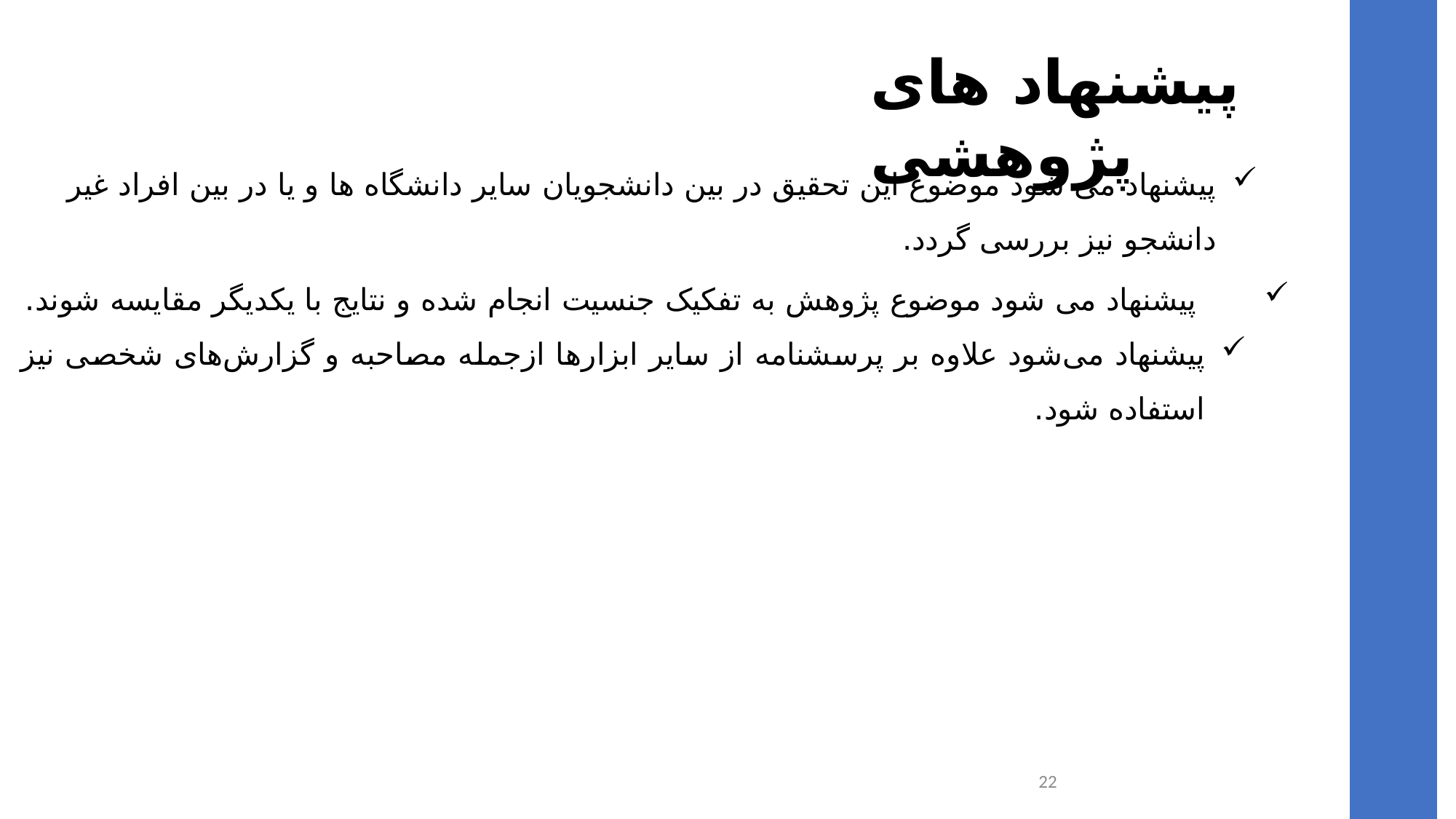

پیشنهاد های پژوهشی
پیشنهاد می شود موضوع این تحقیق در بین دانشجویان سایر دانشگاه ها و یا در بین افراد غیر دانشجو نیز بررسی گردد.
    پیشنهاد می شود موضوع پژوهش به تفکیک جنسیت انجام شده و نتایج با یکدیگر مقایسه شوند.
پیشنهاد می‌شود علاوه بر پرسشنامه از سایر ابزارها ازجمله مصاحبه و گزارش‌های شخصی ‏نیز استفاده شود.
22